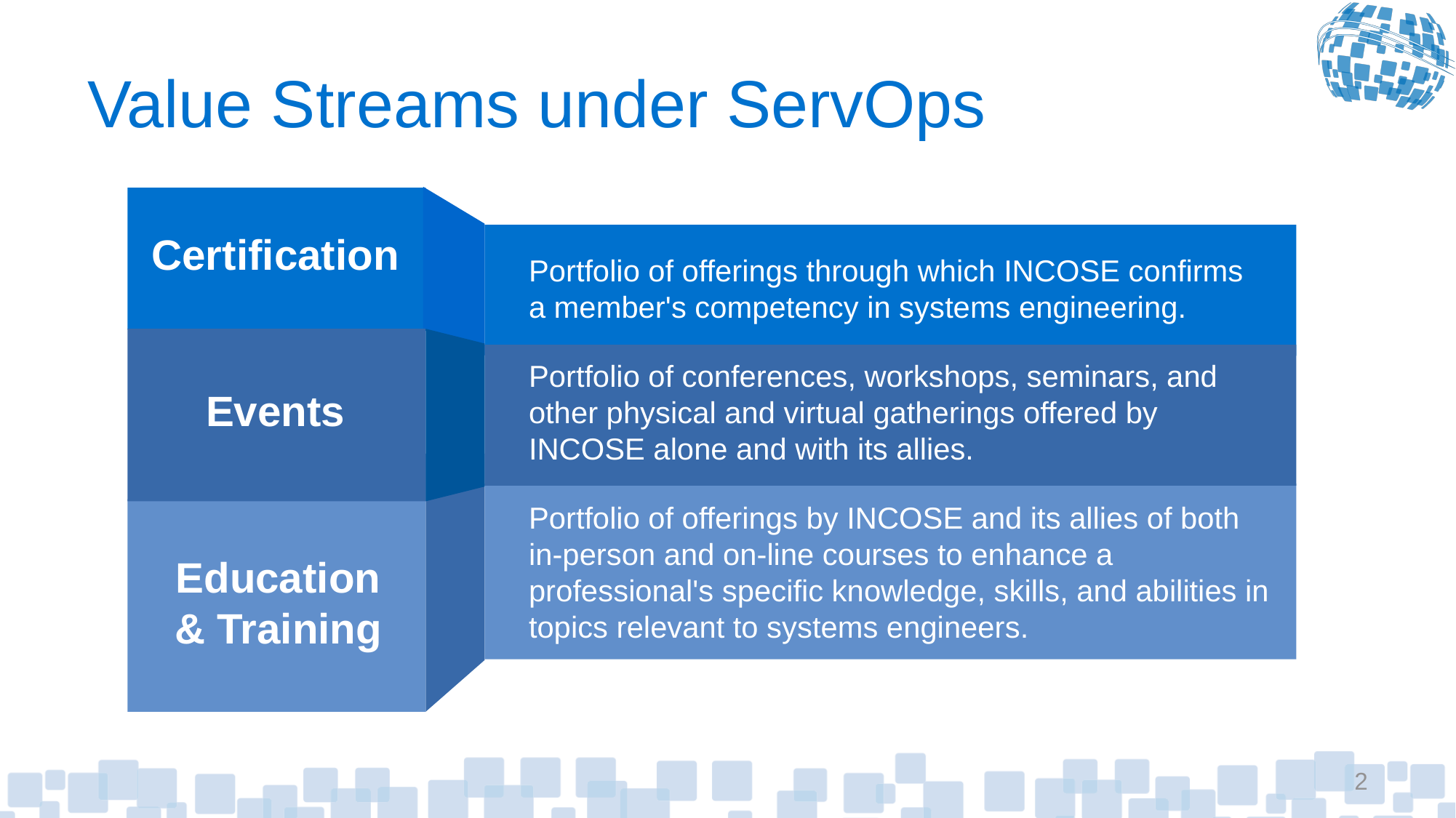

# Value Streams under ServOps

Certification

Portfolio of offerings through which INCOSE confirms a member's competency in systems engineering.

Portfolio of conferences, workshops, seminars, and other physical and virtual gatherings offered by INCOSE alone and with its allies.
Events

Portfolio of offerings by INCOSE and its allies of both in-person and on-line courses to enhance a professional's specific knowledge, skills, and abilities in topics relevant to systems engineers.

Education & Training
2